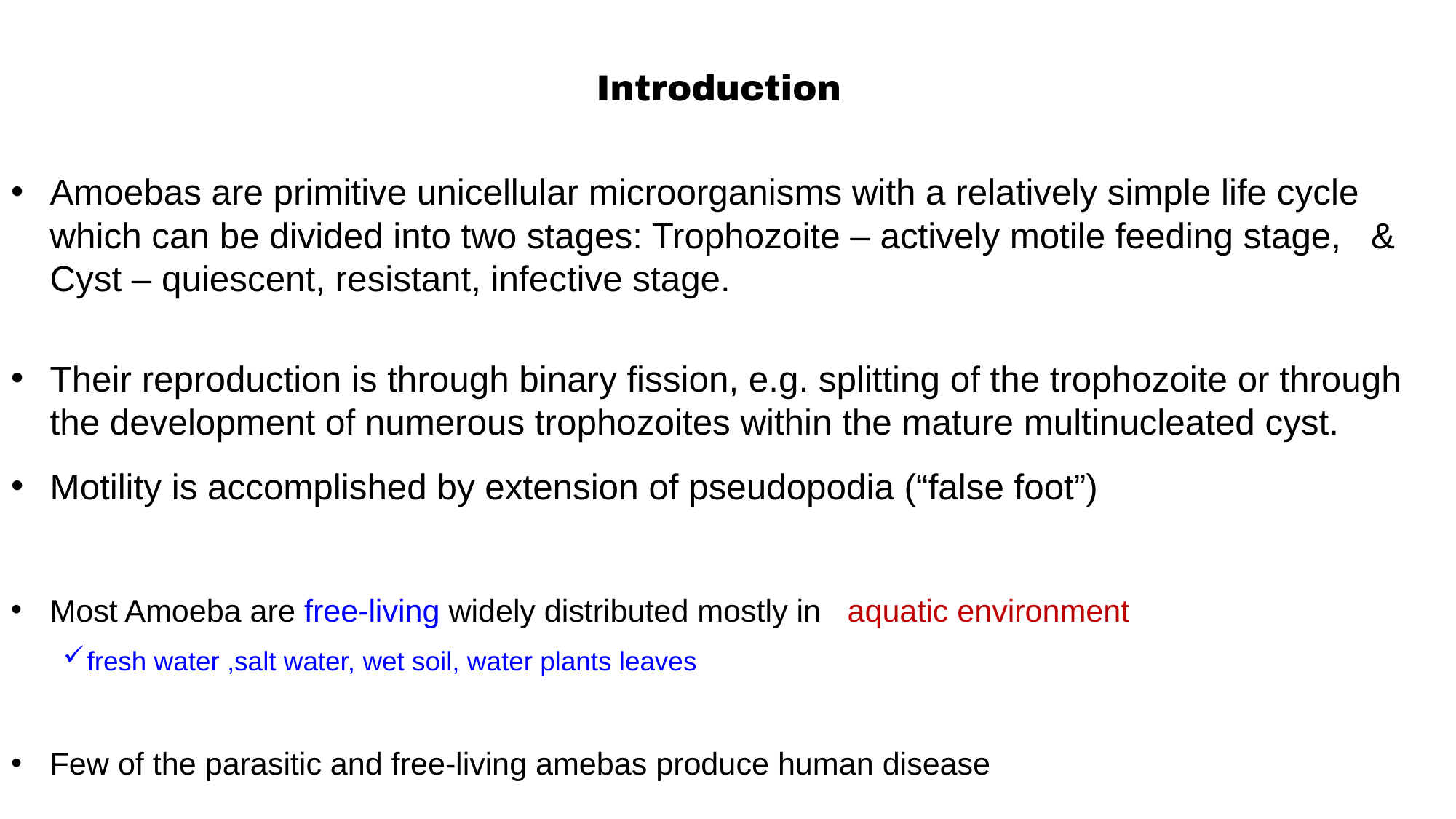

# Introduction
Amoebas are primitive unicellular microorganisms with a relatively simple life cycle which can be divided into two stages: Trophozoite – actively motile feeding stage,   & Cyst – quiescent, resistant, infective stage.

Their reproduction is through binary fission, e.g. splitting of the trophozoite or through the development of numerous trophozoites within the mature multinucleated cyst.
Motility is accomplished by extension of pseudopodia (“false foot”)

Most Amoeba are free-living widely distributed mostly in   aquatic environment
 fresh water ,salt water, wet soil, water plants leaves

Few of the parasitic and free-living amebas produce human disease